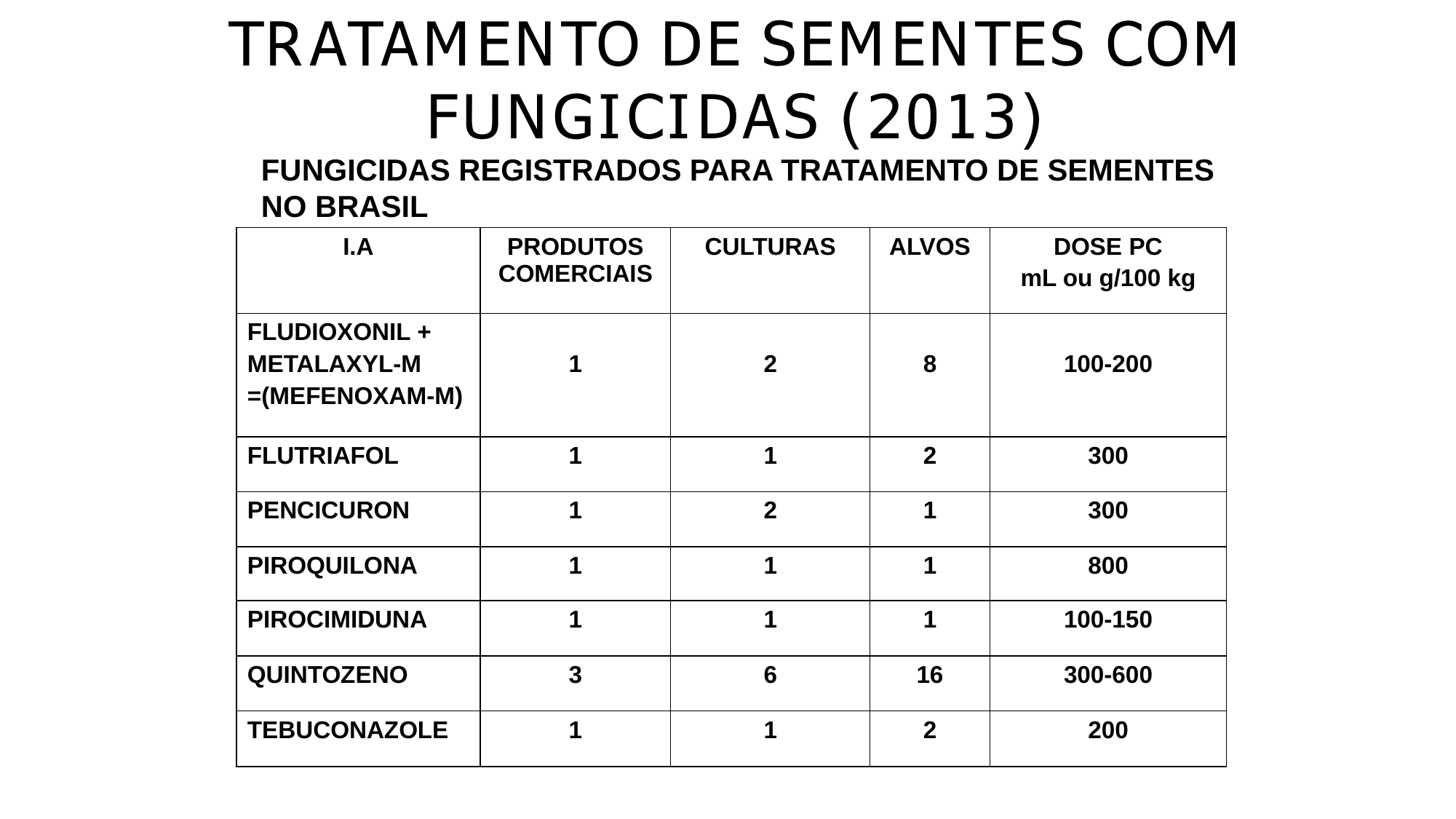

TRATAMENTO DE SEMENTES COM FUNGICIDAS (2013)

FUNGICIDAS REGISTRADOS PARA TRATAMENTO DE SEMENTES  NO BRASIL
| I.A | PRODUTOS COMERCIAIS | CULTURAS | ALVOS | DOSE PC mL ou g/100 kg |
| --- | --- | --- | --- | --- |
| FLUDIOXONIL + METALAXYL-M =(MEFENOXAM-M) | 1 | 2 | 8 | 100-200 |
| FLUTRIAFOL | 1 | 1 | 2 | 300 |
| PENCICURON | 1 | 2 | 1 | 300 |
| PIROQUILONA | 1 | 1 | 1 | 800 |
| PIROCIMIDUNA | 1 | 1 | 1 | 100-150 |
| QUINTOZENO | 3 | 6 | 16 | 300-600 |
| TEBUCONAZOLE | 1 | 1 | 2 | 200 |